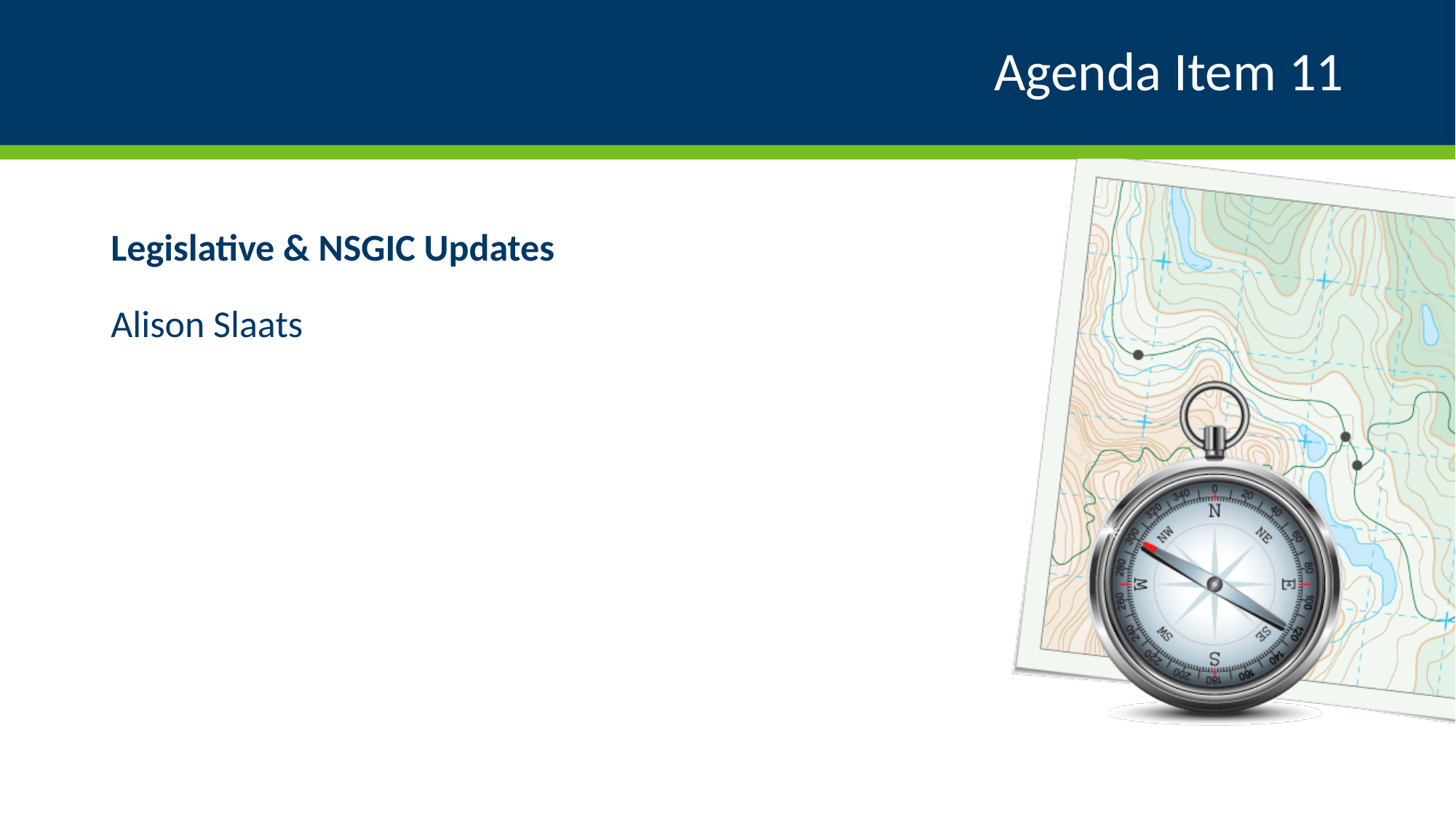

# Agenda Item 11
Legislative & NSGIC Updates
Alison Slaats